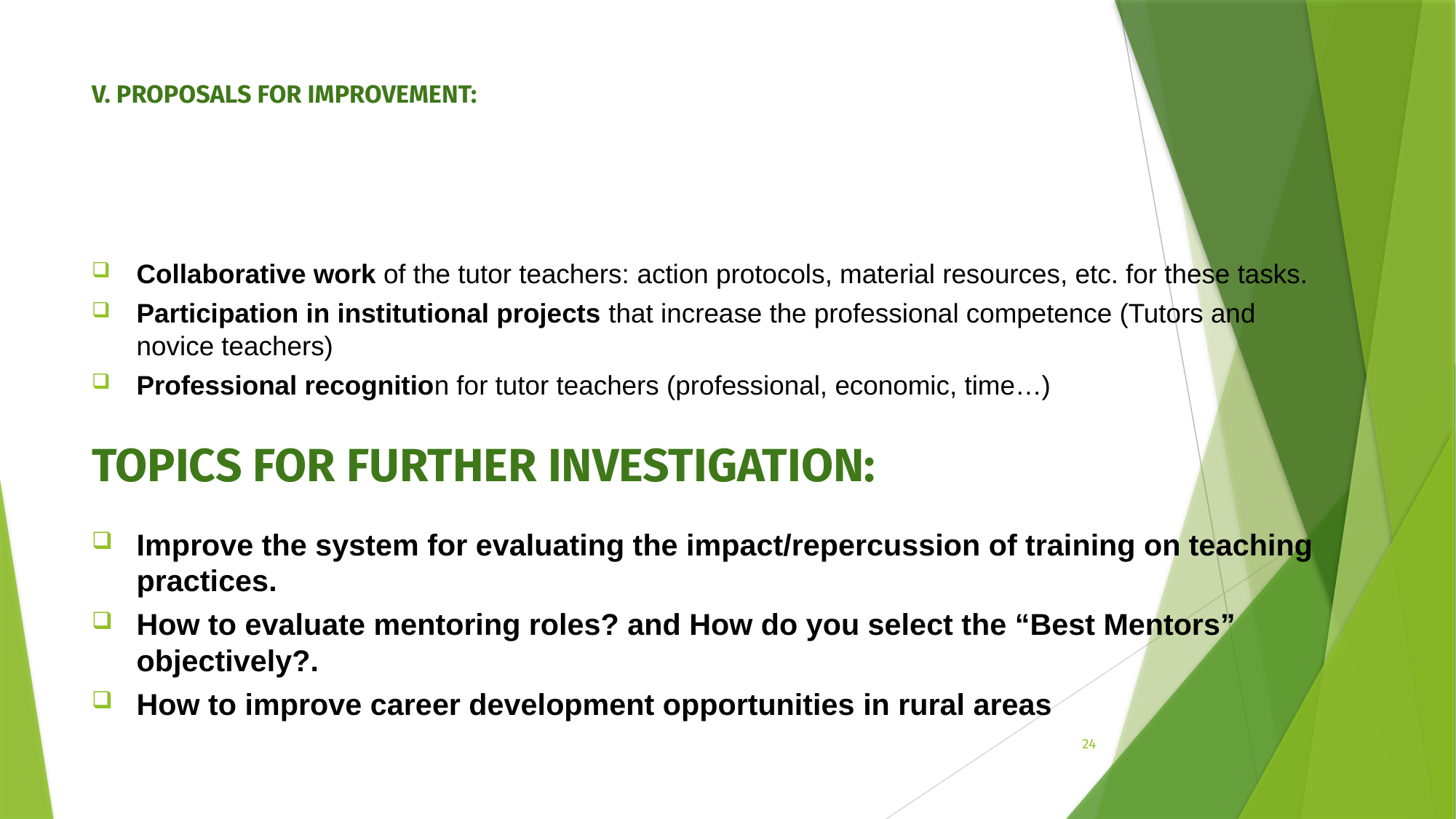

# V. Proposals for improvement:

Collaborative work of the tutor teachers: action protocols, material resources, etc. for these tasks.
Participation in institutional projects that increase the professional competence (Tutors and novice teachers)
Professional recognition for tutor teachers (professional, economic, time…)

Topics for further investigation:

Improve the system for evaluating the impact/repercussion of training on teaching practices.
How to evaluate mentoring roles? and How do you select the “Best Mentors” objectively?.
How to improve career development opportunities in rural areas

24